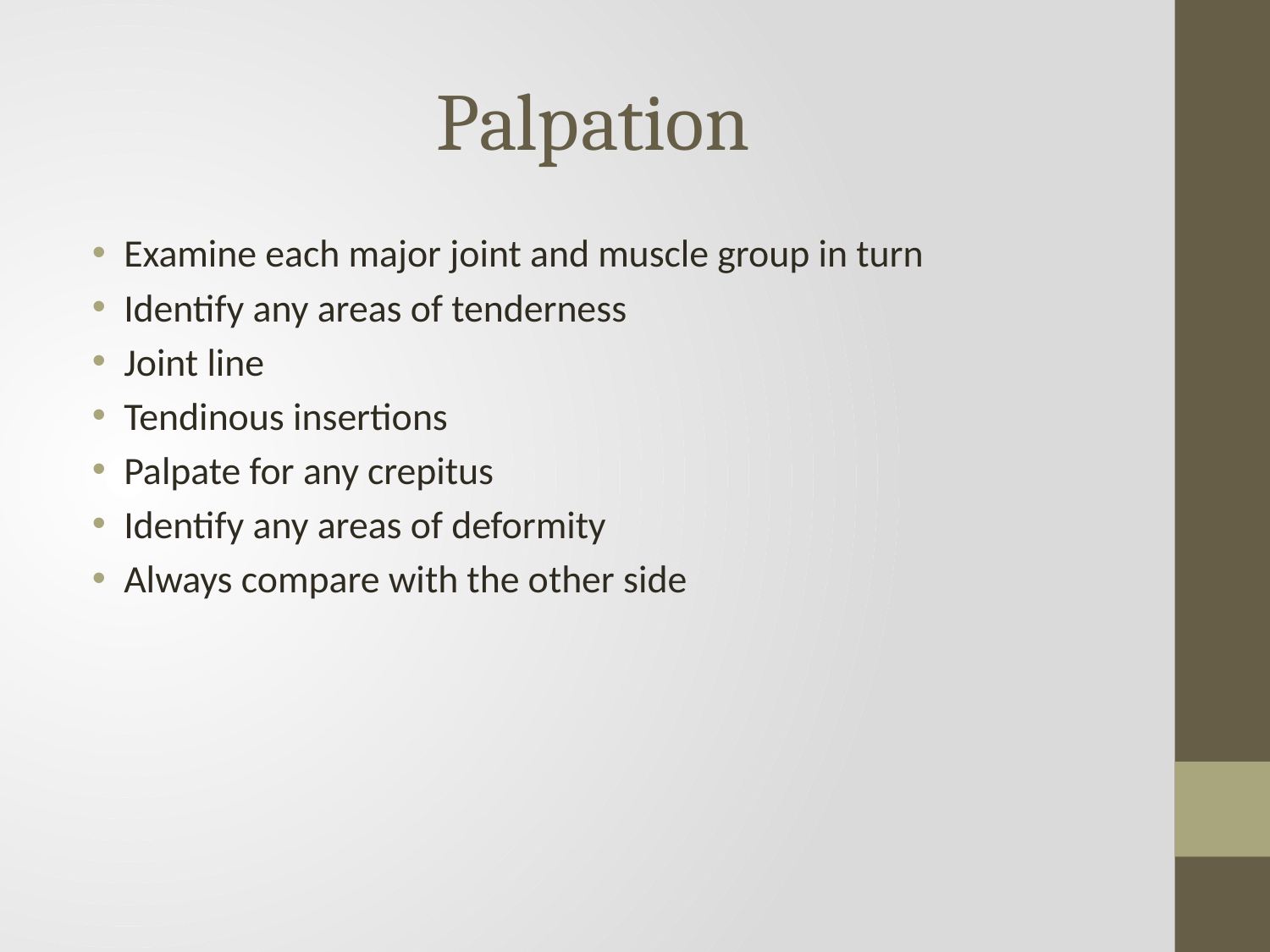

# Palpation
Examine each major joint and muscle group in turn
Identify any areas of tenderness
Joint line
Tendinous insertions
Palpate for any crepitus
Identify any areas of deformity
Always compare with the other side